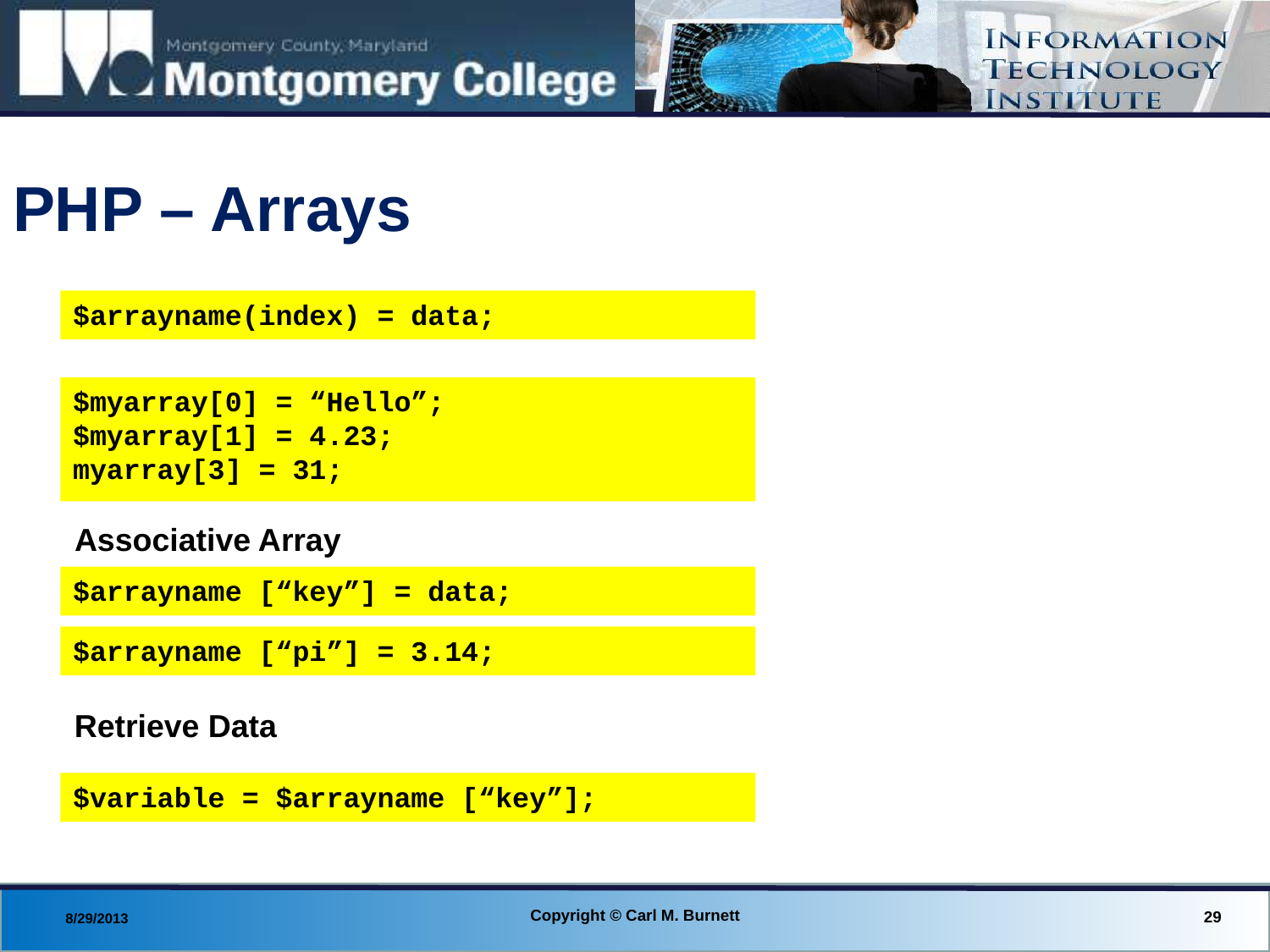

# PHP – Arrays
$arrayname(index) = data;

$myarray[0] = “Hello”;
$myarray[1] = 4.23;
myarray[3] = 31;

Associative Array
$arrayname [“key”] = data;

$arrayname [“pi”] = 3.14;

Retrieve Data
$variable = $arrayname [“key”];

Copyright © Carl M. Burnett
29
8/29/2013